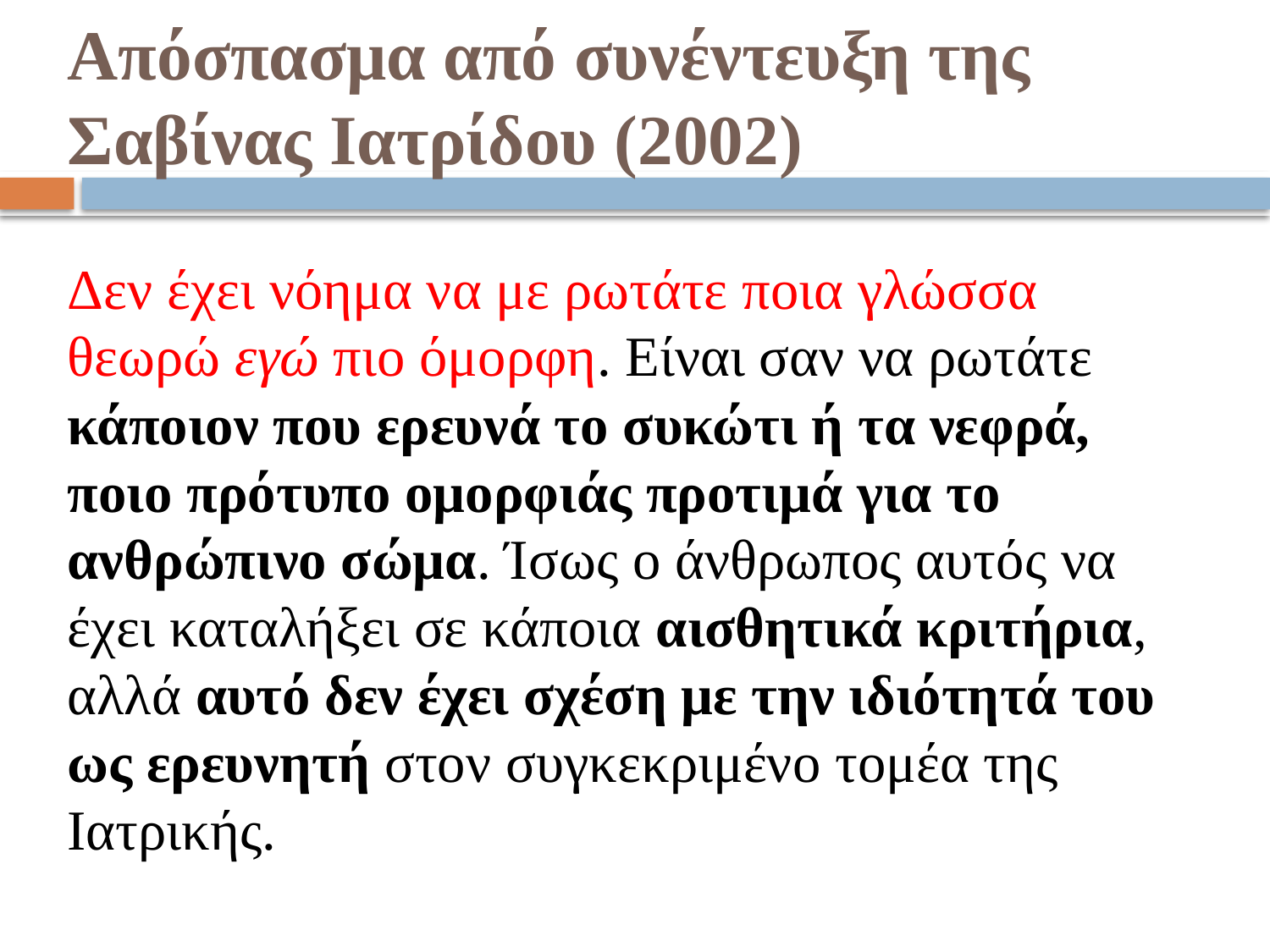

# Απόσπασμα από συνέντευξη της Σαβίνας Ιατρίδου (2002)
Δεν έχει νόημα να με ρωτάτε ποια γλώσσα θεωρώ εγώ πιο όμορφη. Είναι σαν να ρωτάτε κάποιον που ερευνά το συκώτι ή τα νεφρά, ποιο πρότυπο ομορφιάς προτιμά για το ανθρώπινο σώμα. Ίσως ο άνθρωπος αυτός να έχει καταλήξει σε κάποια αισθητικά κριτήρια, αλλά αυτό δεν έχει σχέση με την ιδιότητά του ως ερευνητή στον συγκεκριμένο τομέα της Ιατρικής.